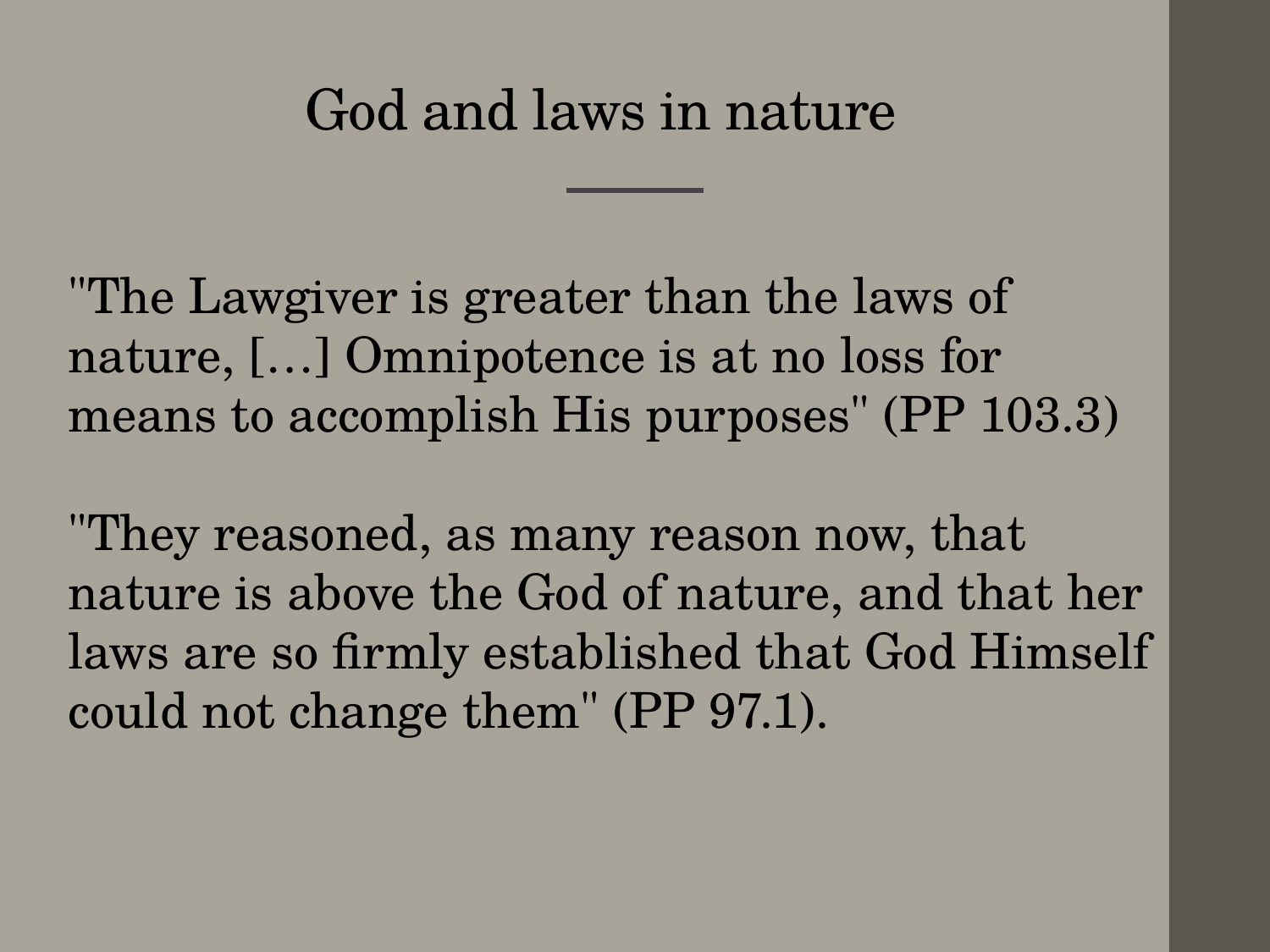

# God and laws in nature
"The Lawgiver is greater than the laws of nature, […] Omnipotence is at no loss for means to accomplish His purposes" (PP 103.3)

"They reasoned, as many reason now, that nature is above the God of nature, and that her laws are so firmly established that God Himself could not change them" (PP 97.1).